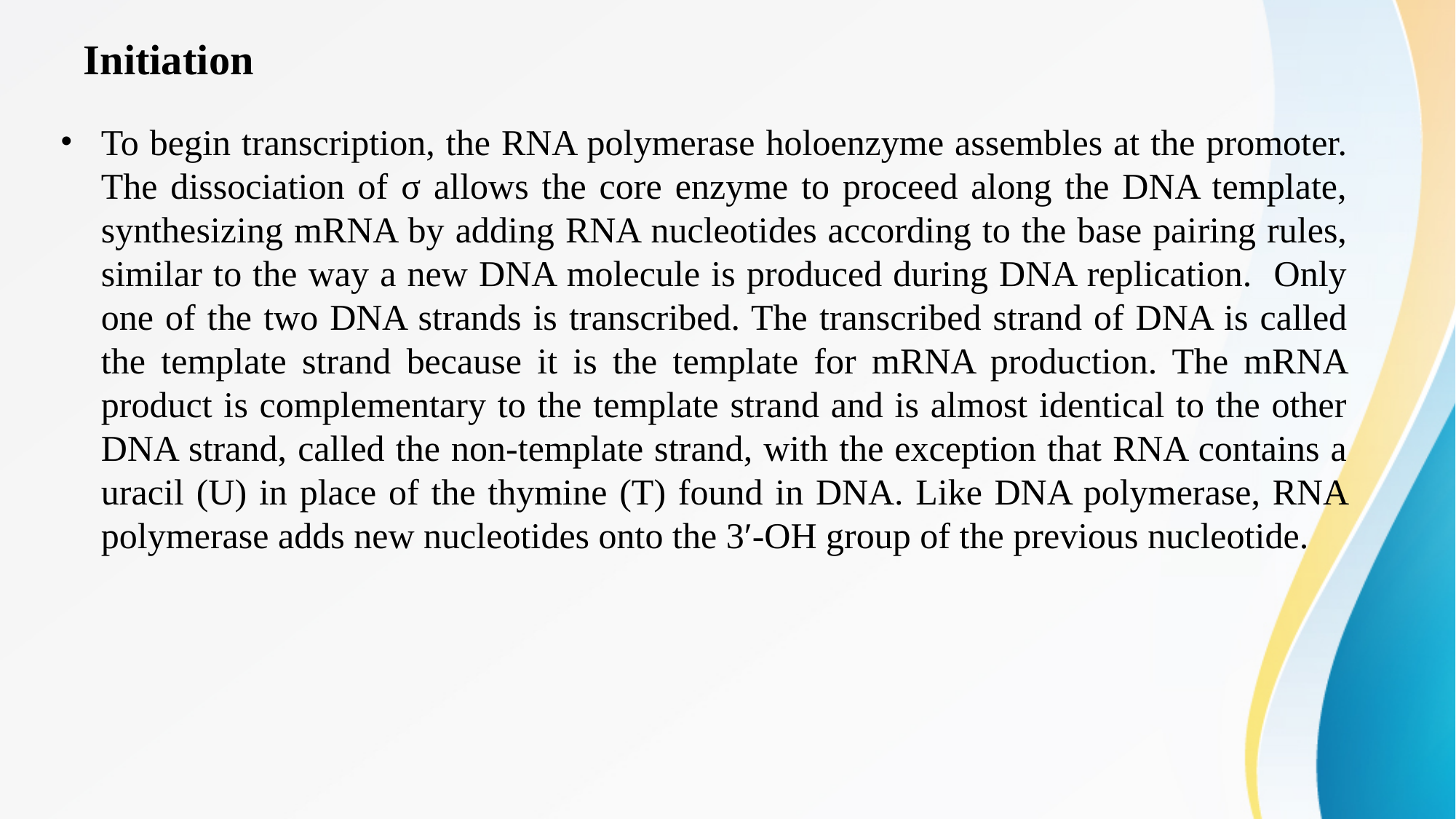

# Initiation
To begin transcription, the RNA polymerase holoenzyme assembles at the promoter. The dissociation of σ allows the core enzyme to proceed along the DNA template, synthesizing mRNA by adding RNA nucleotides according to the base pairing rules, similar to the way a new DNA molecule is produced during DNA replication.  Only one of the two DNA strands is transcribed. The transcribed strand of DNA is called the template strand because it is the template for mRNA production. The mRNA product is complementary to the template strand and is almost identical to the other DNA strand, called the non-template strand, with the exception that RNA contains a uracil (U) in place of the thymine (T) found in DNA. Like DNA polymerase, RNA polymerase adds new nucleotides onto the 3′-OH group of the previous nucleotide.